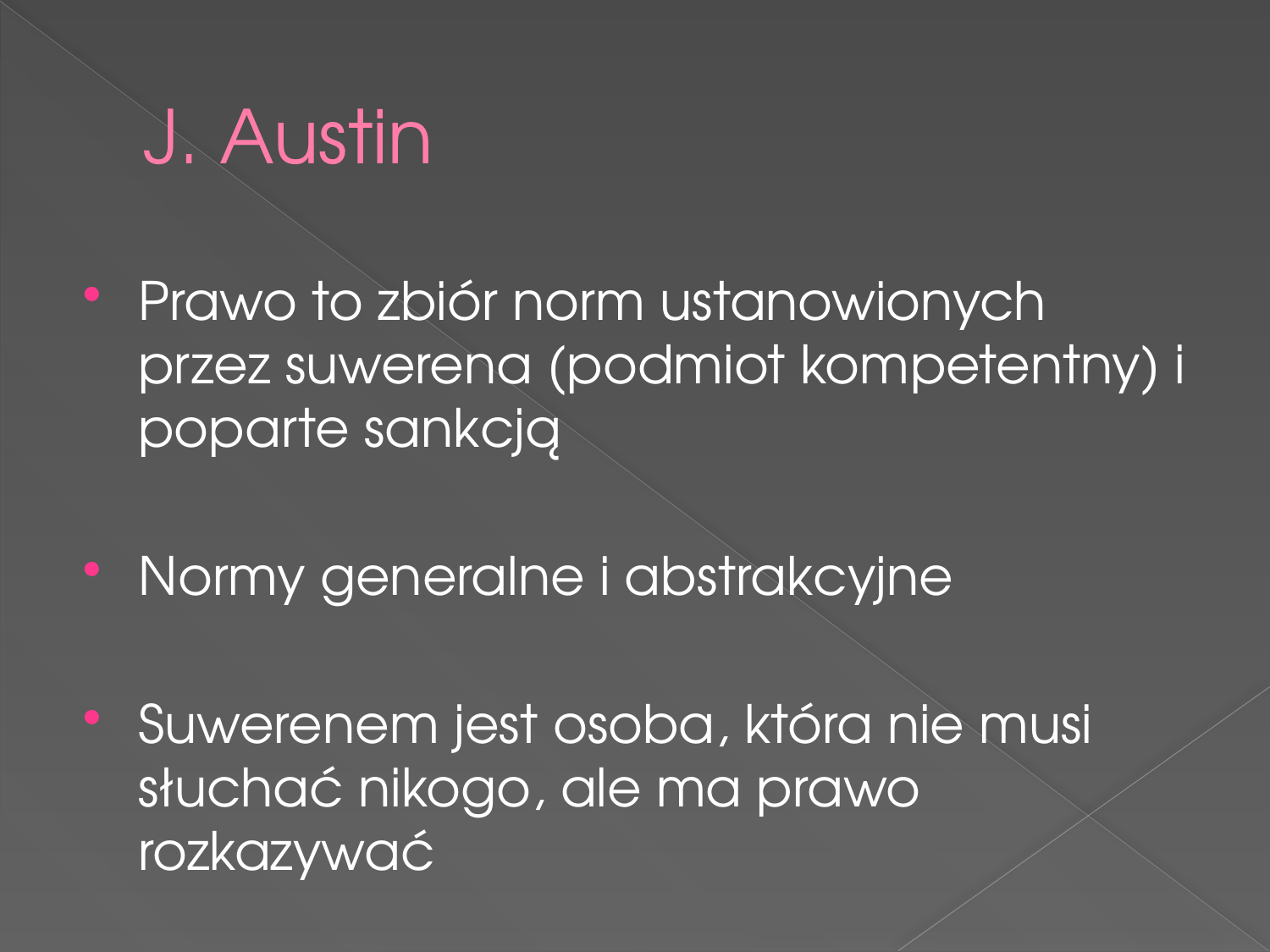

# J. Austin
Prawo to zbiór norm ustanowionych przez suwerena (podmiot kompetentny) i poparte sankcją

Normy generalne i abstrakcyjne

Suwerenem jest osoba, która nie musi słuchać nikogo, ale ma prawo rozkazywać